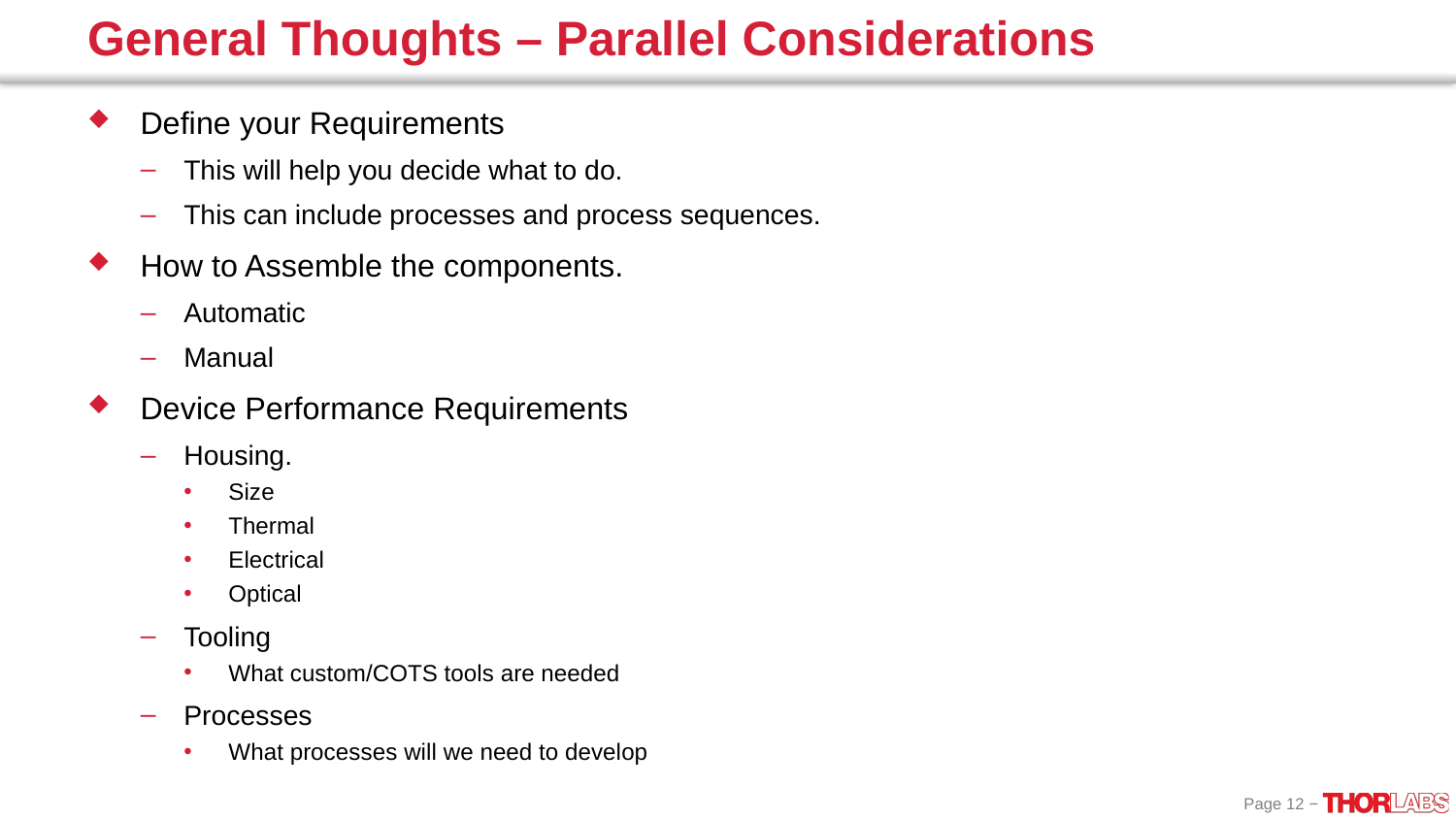

# General Thoughts – Parallel Considerations
Define your Requirements
This will help you decide what to do.
This can include processes and process sequences.
How to Assemble the components.
Automatic
Manual
Device Performance Requirements
Housing.
Size
Thermal
Electrical
Optical
Tooling
What custom/COTS tools are needed
Processes
What processes will we need to develop

12